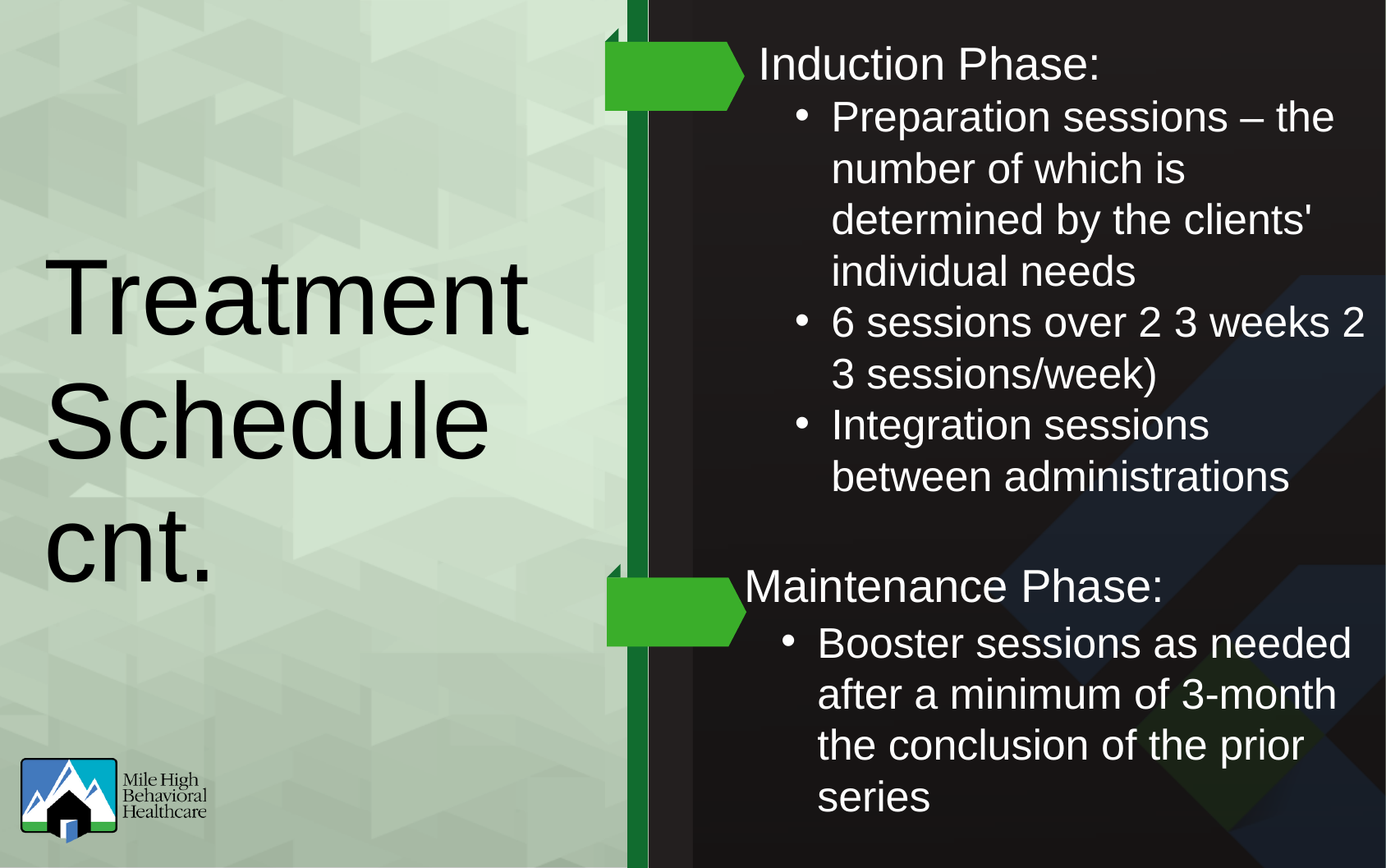

Induction Phase:
Preparation sessions – the number of which is determined by the clients' individual needs
6 sessions over 2 3 weeks 2 3 sessions/week)
Integration sessions between administrations
Treatment Schedule cnt.

Maintenance Phase:

Booster sessions as needed after a minimum of 3-month the conclusion of the prior series